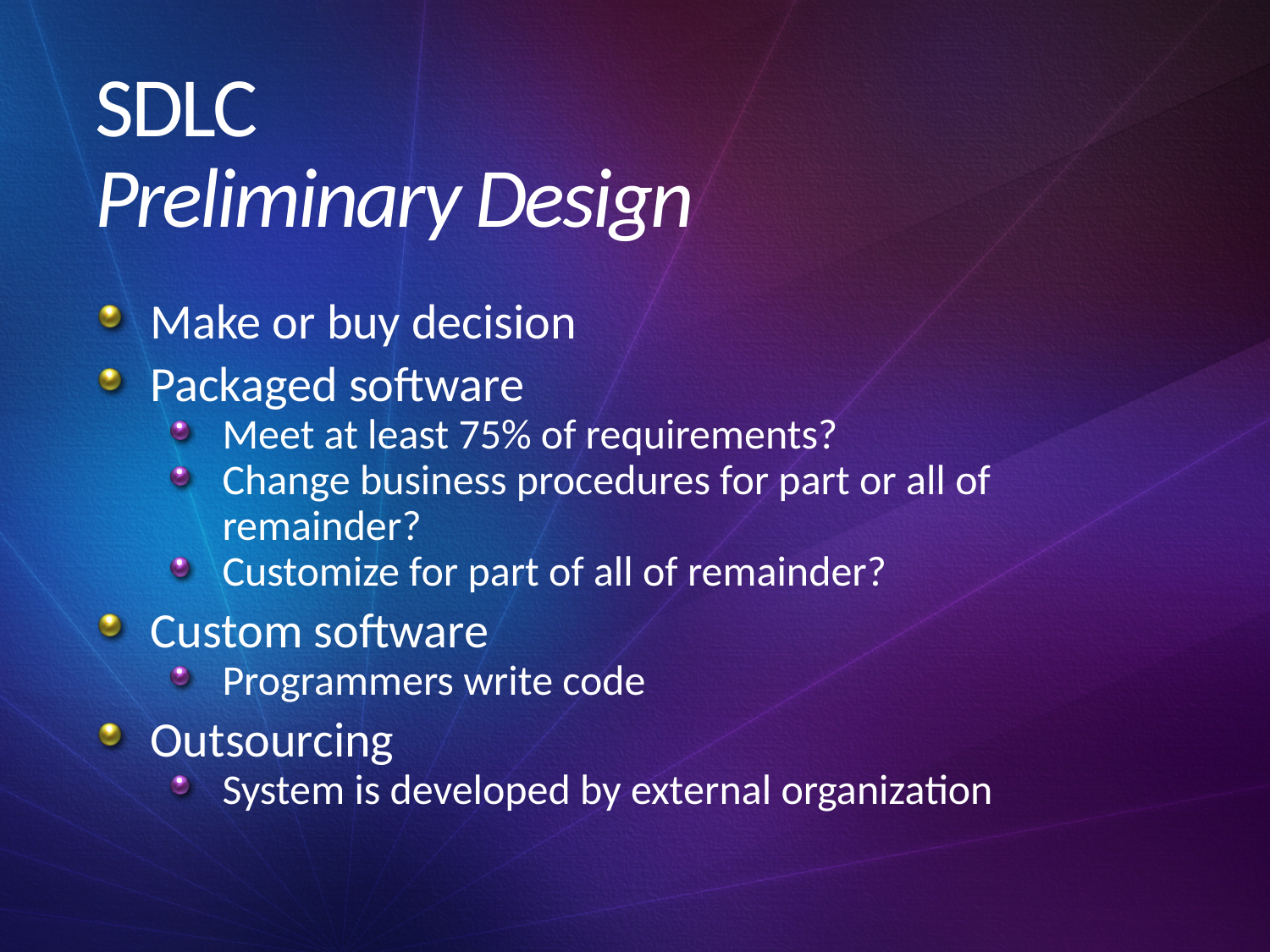

# SDLC Preliminary Design
Make or buy decision
Packaged software
Meet at least 75% of requirements?
Change business procedures for part or all of remainder?
Customize for part of all of remainder?
Custom software
Programmers write code
Outsourcing
System is developed by external organization